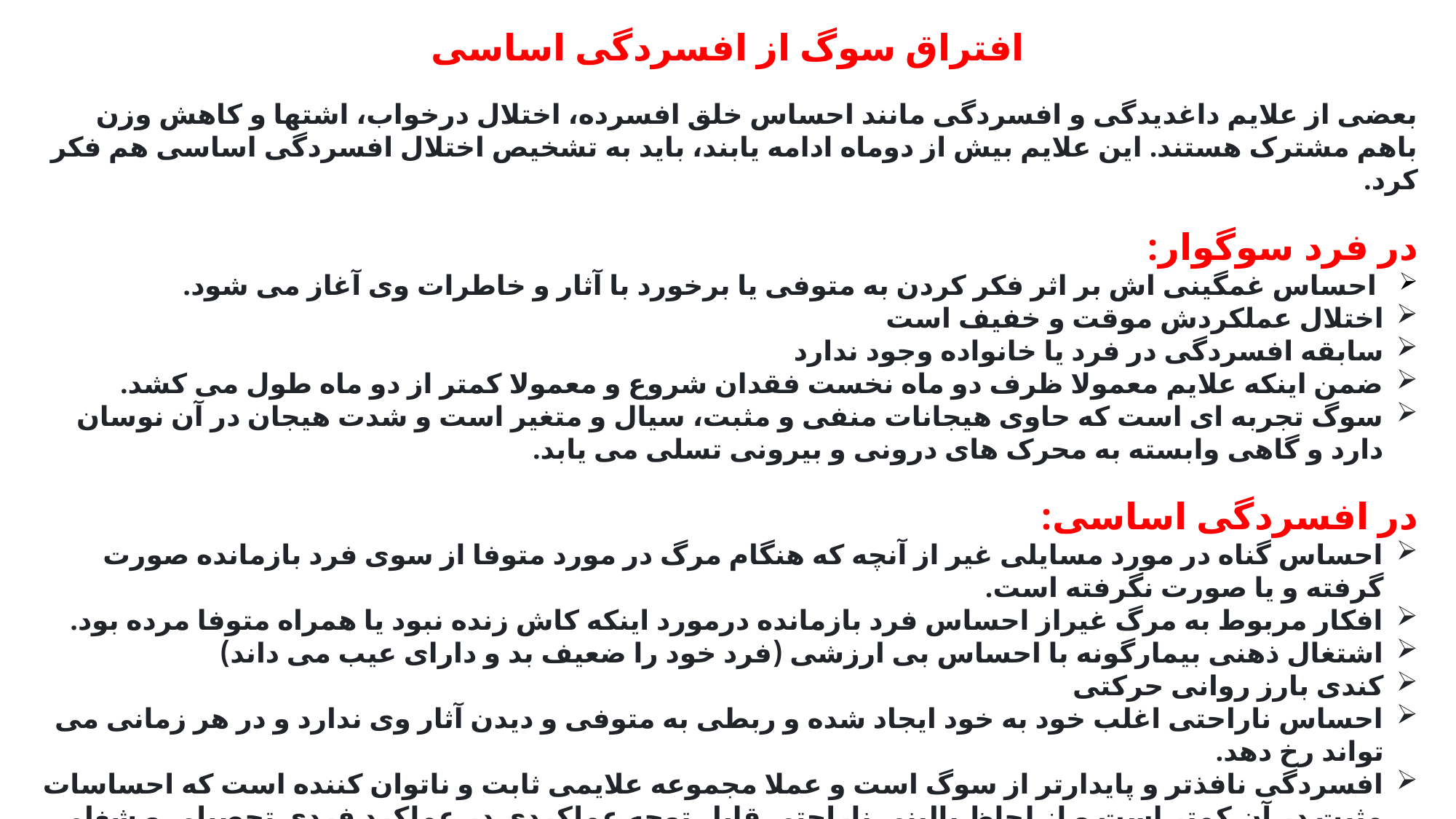

افتراق سوگ از افسردگی اساسی
بعضی از علایم داغدیدگی و افسردگی مانند احساس خلق افسرده، اختلال درخواب، اشتها و کاهش وزن باهم مشترک هستند. این علایم بیش از دوماه ادامه یابند، باید به تشخیص اختلال افسردگی اساسی هم فکر کرد.
در فرد سوگوار:
 احساس غمگینی اش بر اثر فکر کردن به متوفی یا برخورد با آثار و خاطرات وی آغاز می شود.
اختلال عملکردش موقت و خفیف است
سابقه افسردگی در فرد یا خانواده وجود ندارد
ضمن اینکه علایم معمولا ظرف دو ماه نخست فقدان شروع و معمولا کمتر از دو ماه طول می کشد.
سوگ تجربه ای است که حاوی هیجانات منفی و مثبت، سیال و متغیر است و شدت هیجان در آن نوسان دارد و گاهی وابسته به محرک های درونی و بیرونی تسلی می یابد.

در افسردگی اساسی:
احساس گناه در مورد مسایلی غیر از آنچه که هنگام مرگ در مورد متوفا از سوی فرد بازمانده صورت گرفته و یا صورت نگرفته است.
افکار مربوط به مرگ غیراز احساس فرد بازمانده درمورد اینکه کاش زنده نبود یا همراه متوفا مرده بود.
اشتغال ذهنی بیمارگونه با احساس بی ارزشی (فرد خود را ضعیف بد و دارای عیب می داند)
کندی بارز روانی حرکتی
احساس ناراحتی اغلب خود به خود ایجاد شده و ربطی به متوفی و دیدن آثار وی ندارد و در هر زمانی می تواند رخ دهد.
افسردگی نافذتر و پایدارتر از سوگ است و عملا مجموعه علایمی ثابت و ناتوان کننده است که احساسات مثبت در آن کمتر است و از لحاظ بالینی ناراحتی قابل توجه عملکردی در عملکرد فردی تحصیلی و شغلی فرد ایجاد می شود
همچنین احتمال سابقه افسردگی اساسی در فرد یا اعضای خانواده وجود دارد.